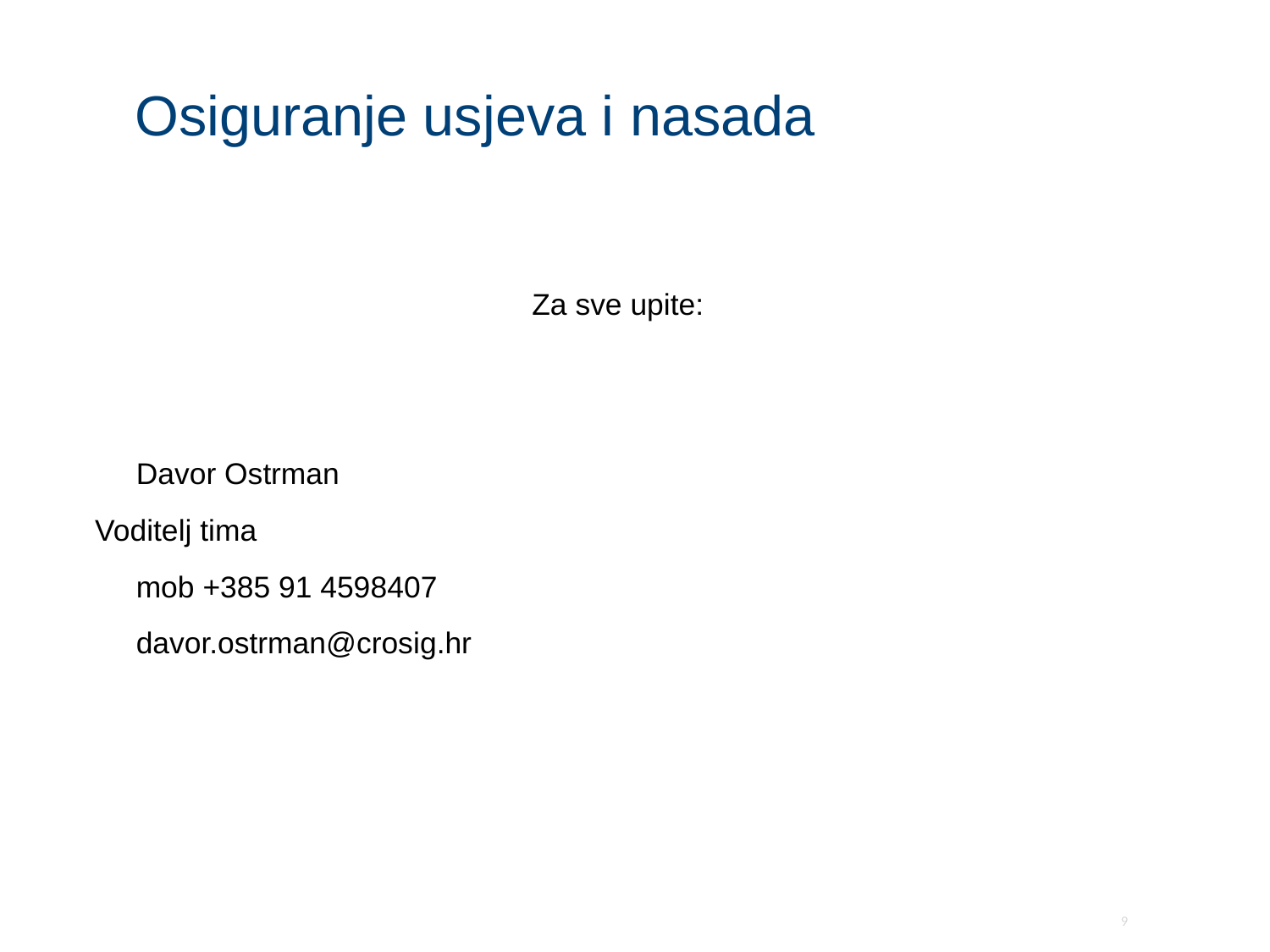

# Osiguranje usjeva i nasada
Za sve upite:

     Davor Ostrman
Voditelj tima
     mob +385 91 4598407
     davor.ostrman@crosig.hr

9